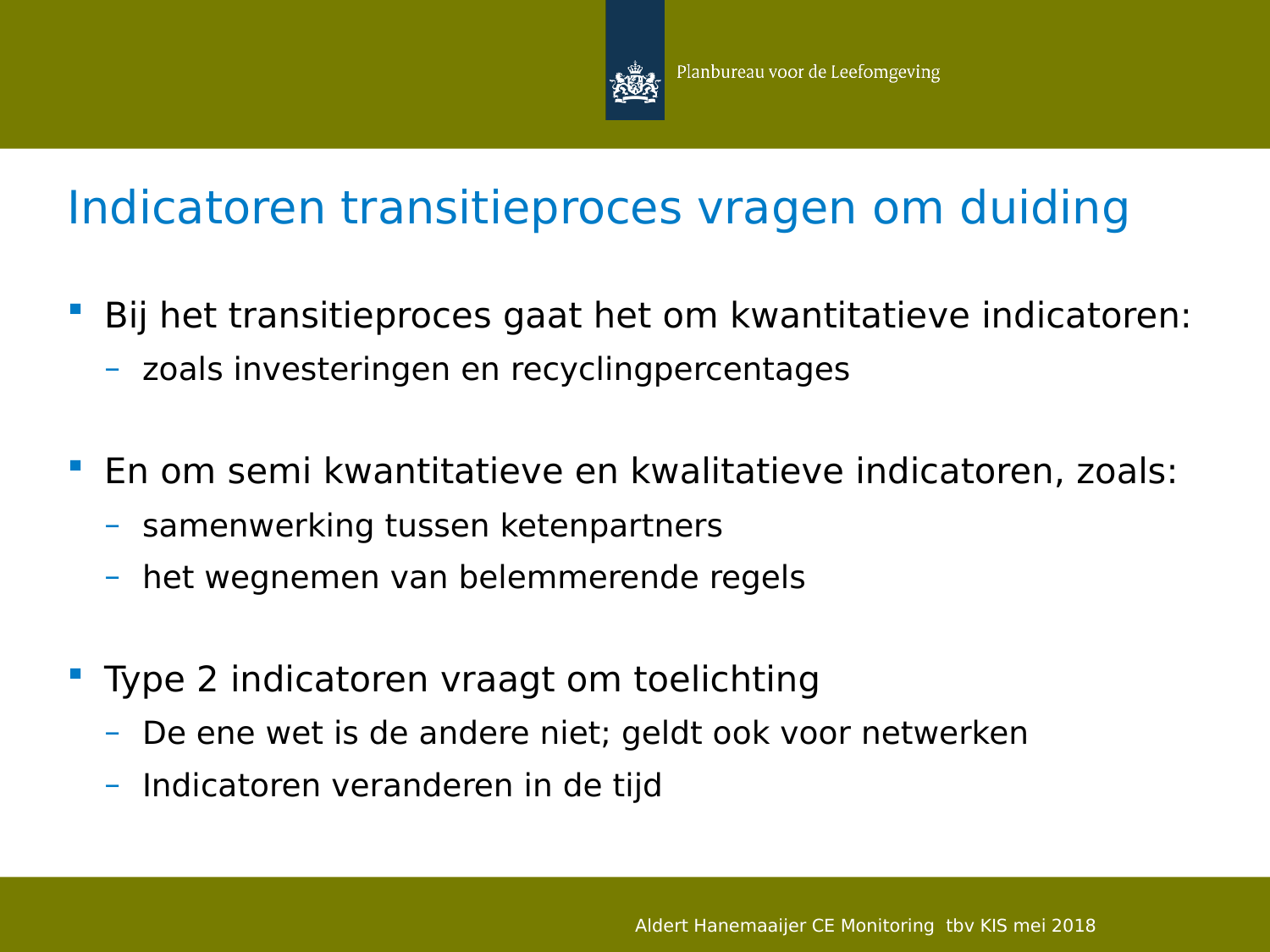

# Indicatoren transitieproces vragen om duiding

Bij het transitieproces gaat het om kwantitatieve indicatoren:
zoals investeringen en recyclingpercentages

En om semi kwantitatieve en kwalitatieve indicatoren, zoals:
samenwerking tussen ketenpartners
het wegnemen van belemmerende regels

Type 2 indicatoren vraagt om toelichting
De ene wet is de andere niet; geldt ook voor netwerken
Indicatoren veranderen in de tijd

Aldert Hanemaaijer CE Monitoring  tbv KIS mei 2018